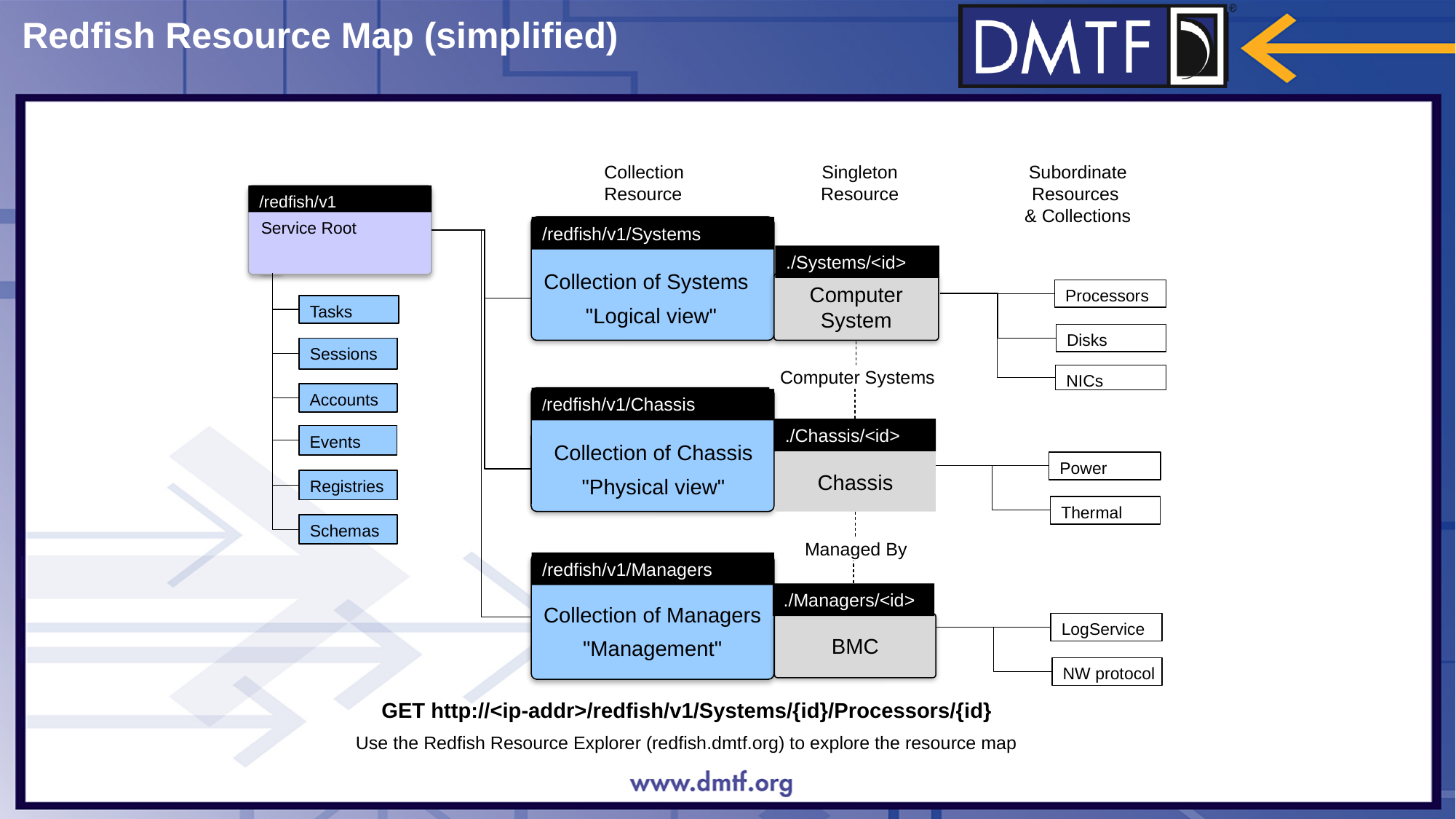

# Redfish Resource Map (simplified)
Collection
Resource
Singleton
Resource
Subordinate
Resources
& Collections
/redfish/v1

Service Root

/redfish/v1/Systems
./Systems/<id>

Collection of Systems
"Logical view"
Computer System
Processors
Tasks
Disks
Sessions
Computer Systems
NICs
Accounts
/redfish/v1/Chassis

./Chassis/<id>
Events

Collection of Chassis
"Physical view"
Chassis
Power
Registries
Thermal
Schemas
Managed By
/redfish/v1/Managers

Collection of Managers
"Management"
./Managers/<id>

LogService
BMC
NW protocol
GET http://<ip-addr>/redfish/v1/Systems/{id}/Processors/{id}

Use the Redfish Resource Explorer (redfish.dmtf.org) to explore the resource map